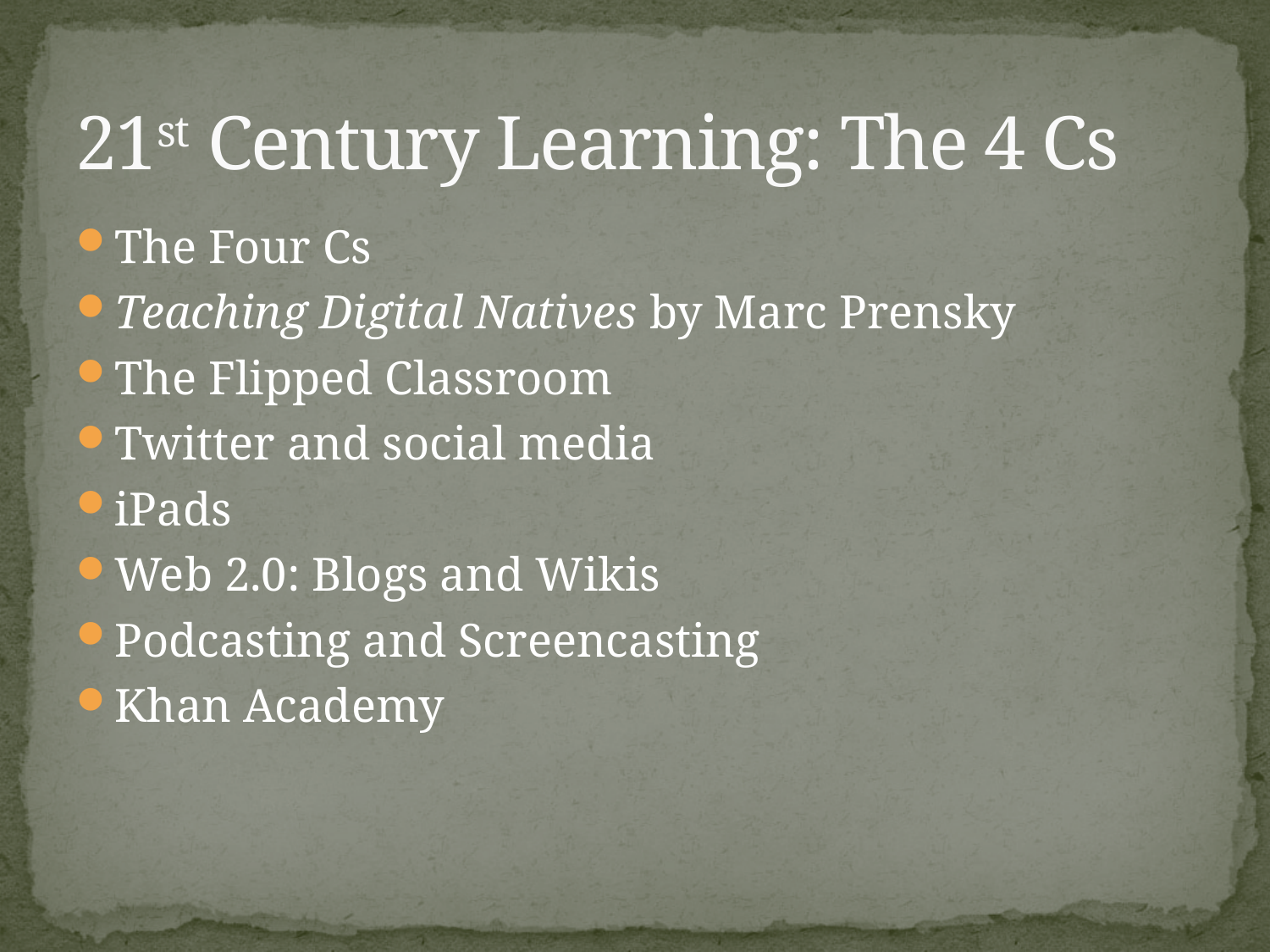

# 21st Century Learning: The 4 Cs
The Four Cs
Teaching Digital Natives by Marc Prensky
The Flipped Classroom
Twitter and social media
iPads
Web 2.0: Blogs and Wikis
Podcasting and Screencasting
Khan Academy